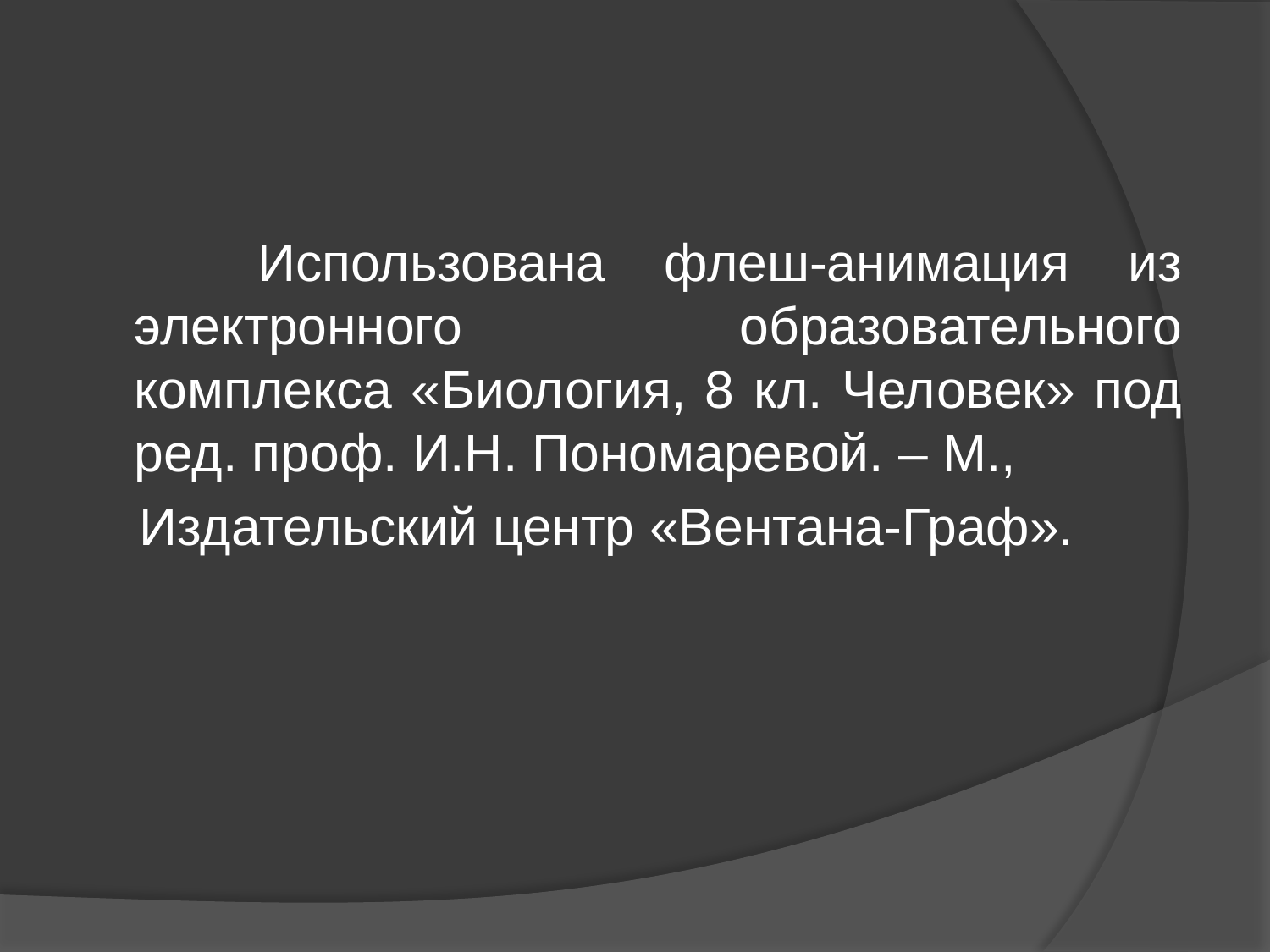

Использована флеш-анимация из электронного образовательного комплекса «Биология, 8 кл. Человек» под ред. проф. И.Н. Пономаревой. – М.,
    Издательский центр «Вентана-Граф».